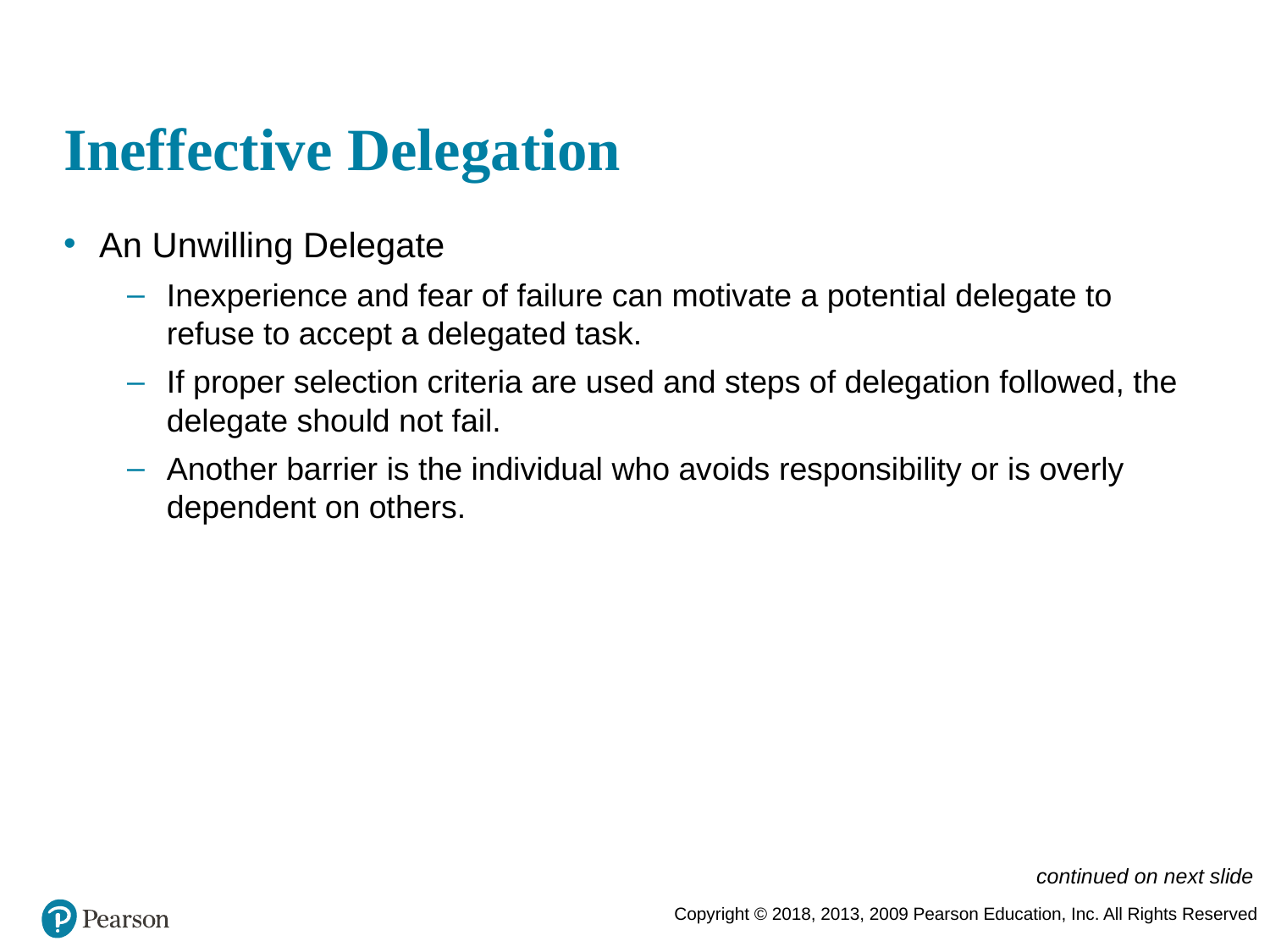

# Ineffective Delegation
An Unwilling Delegate
Inexperience and fear of failure can motivate a potential delegate to refuse to accept a delegated task.
If proper selection criteria are used and steps of delegation followed, the delegate should not fail.
Another barrier is the individual who avoids responsibility or is overly dependent on others.
continued on next slide